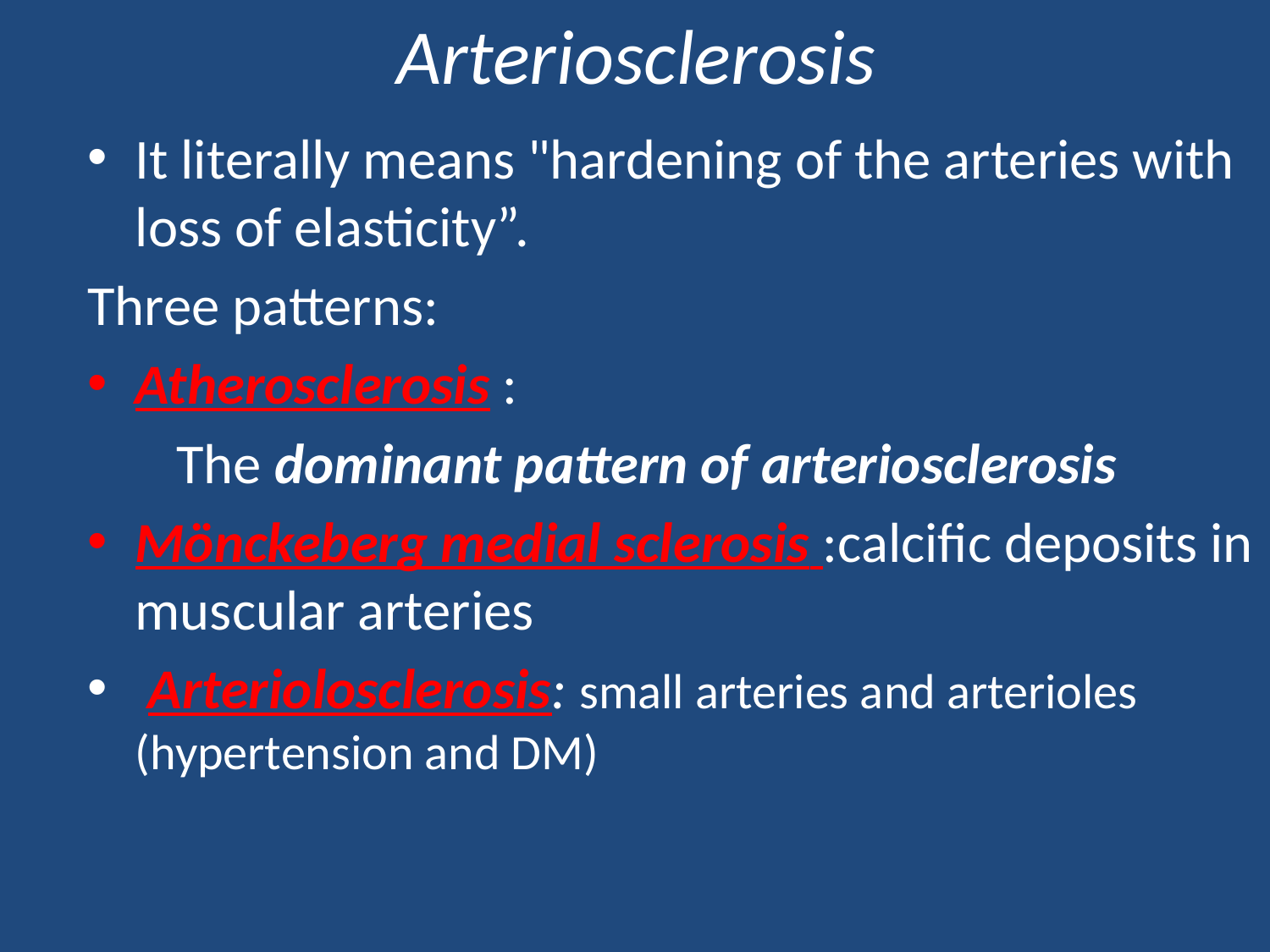

# Arteriosclerosis
It literally means "hardening of the arteries with loss of elasticity”.
Three patterns:
Atherosclerosis :
       The dominant pattern of arteriosclerosis
Mönckeberg medial sclerosis :calcific deposits in muscular arteries
 Arteriolosclerosis: small arteries and arterioles (hypertension and DM)

.